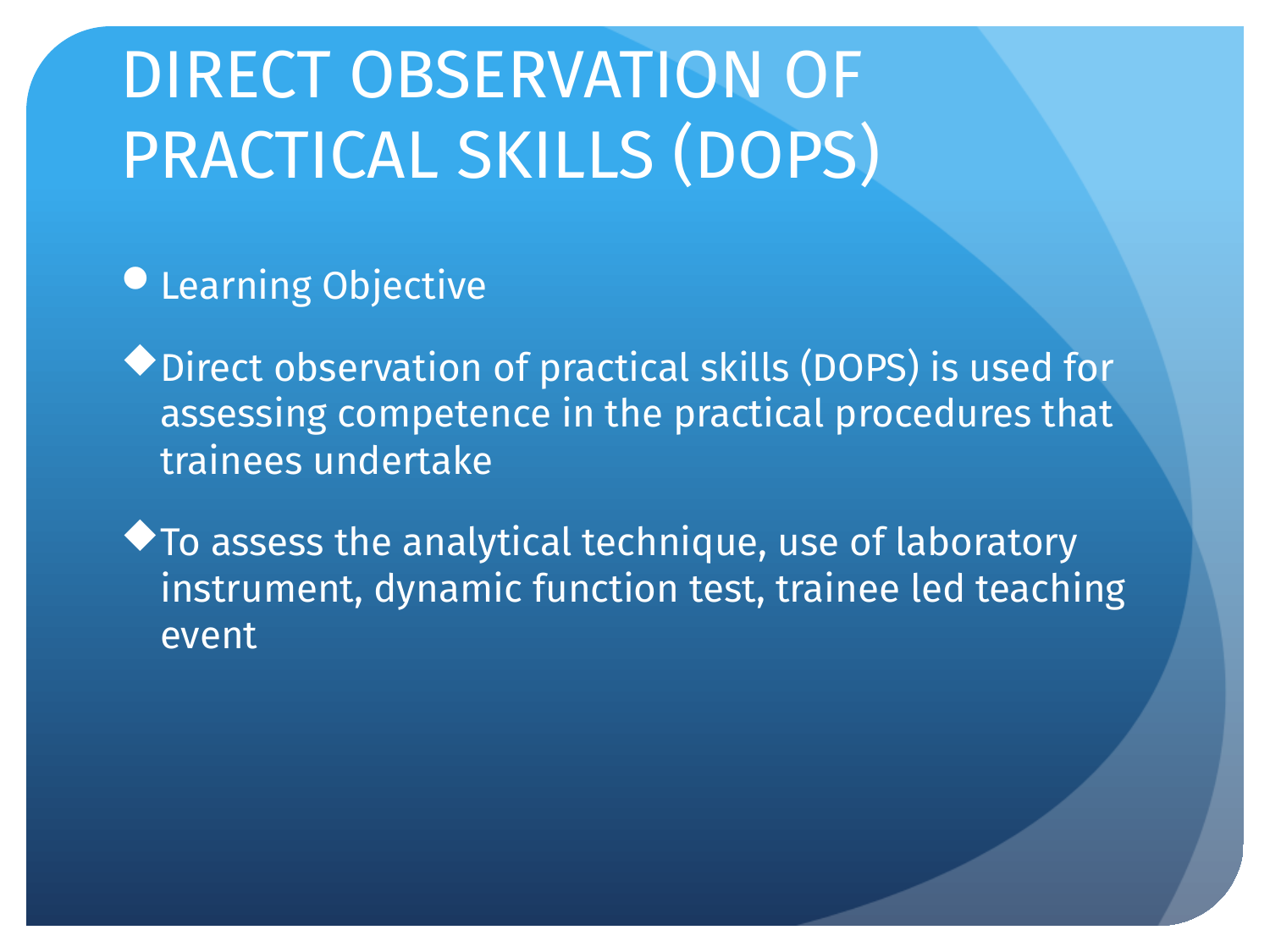

# DIRECT OBSERVATION OF PRACTICAL SKILLS (DOPS)
Learning Objective
Direct observation of practical skills (DOPS) is used for assessing competence in the practical procedures that trainees undertake
To assess the analytical technique, use of laboratory instrument, dynamic function test, trainee led teaching event